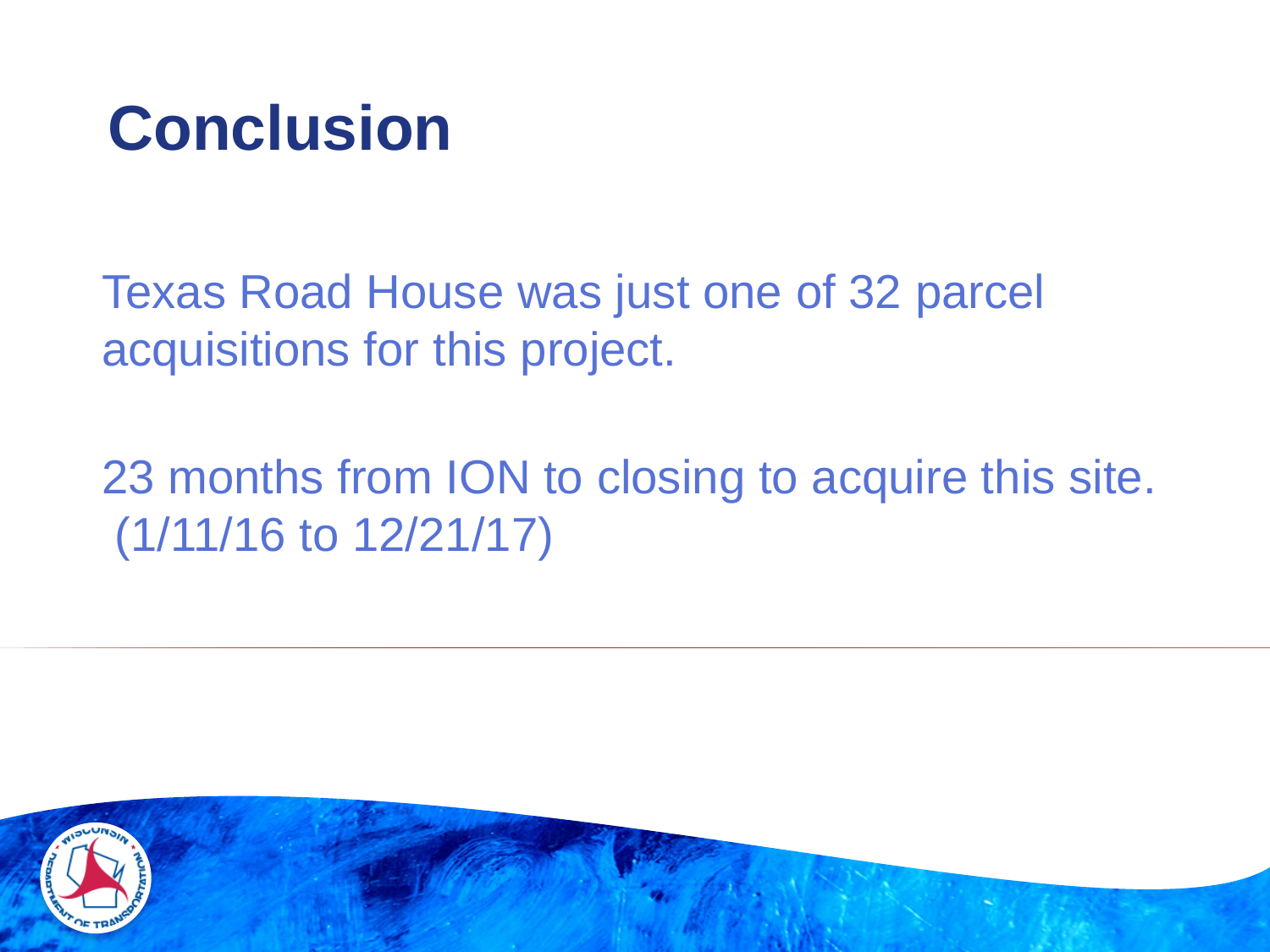

# Conclusion

Texas Road House was just one of 32 parcel acquisitions for this project.

23 months from ION to closing to acquire this site.  (1/11/16 to 12/21/17)